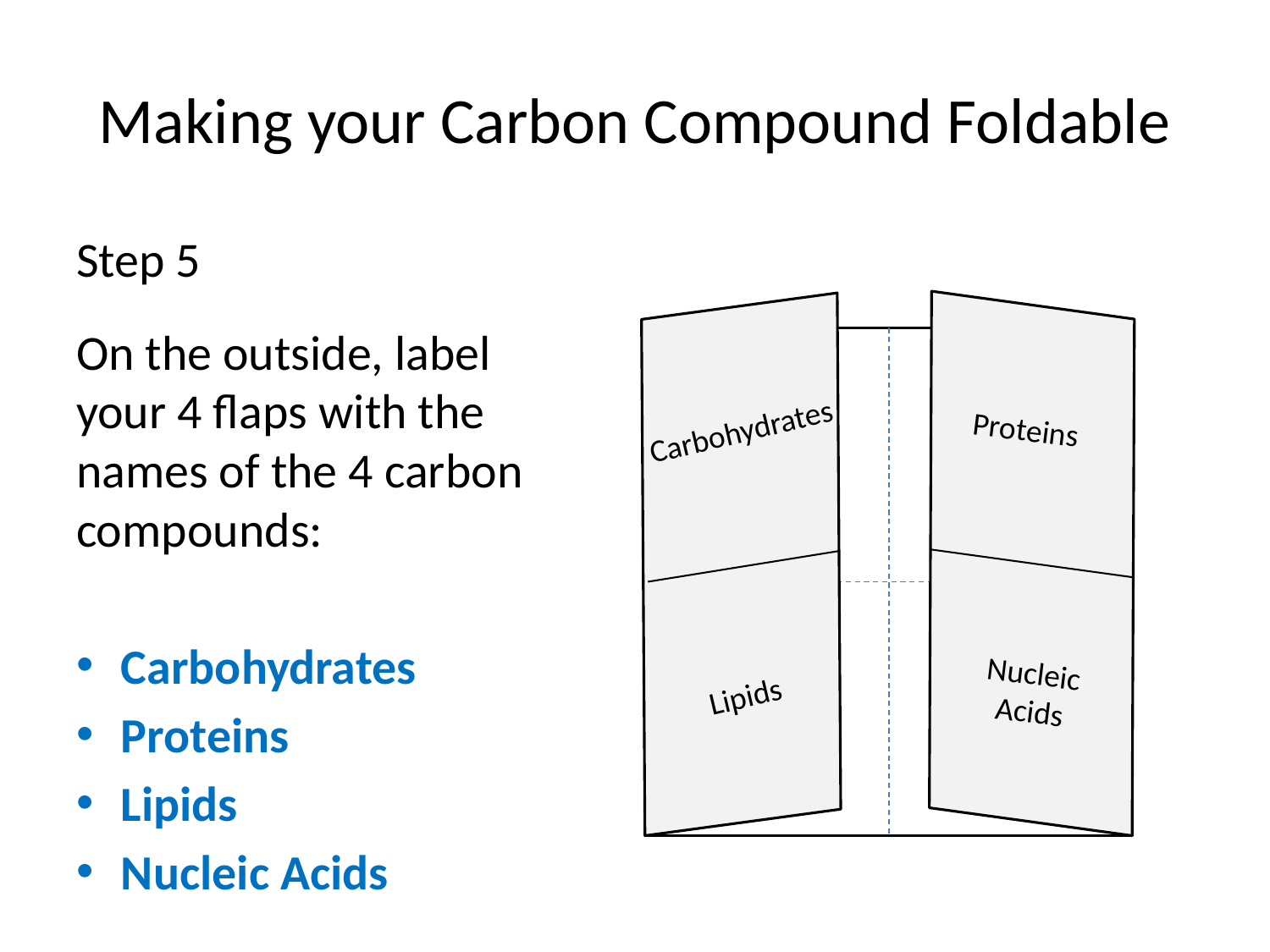

# Making your Carbon Compound Foldable
Step 5

On the outside, label your 4 flaps with the names of the 4 carbon compounds:

Carbohydrates
Proteins
Lipids
Nucleic Acids

Proteins
Carbohydrates
Nucleic
Acids
Lipids